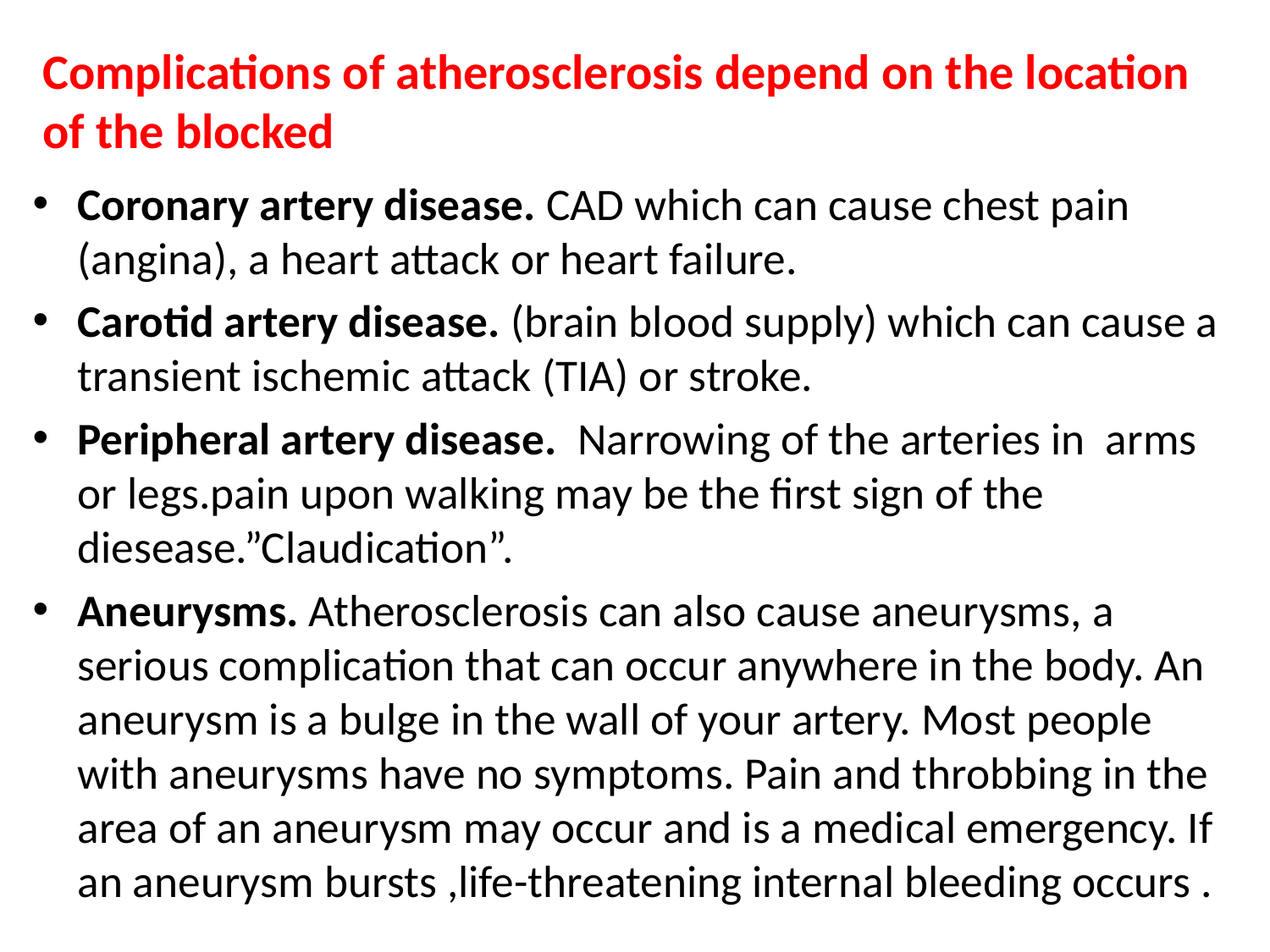

# Complications of atherosclerosis depend on the location of the blocked
Coronary artery disease. CAD which can cause chest pain (angina), a heart attack or heart failure.
Carotid artery disease. (brain blood supply) which can cause a transient ischemic attack (TIA) or stroke.
Peripheral artery disease.  Narrowing of the arteries in  arms or legs.pain upon walking may be the first sign of the diesease.”Claudication”.
Aneurysms. Atherosclerosis can also cause aneurysms, a serious complication that can occur anywhere in the body. An aneurysm is a bulge in the wall of your artery. Most people with aneurysms have no symptoms. Pain and throbbing in the area of an aneurysm may occur and is a medical emergency. If an aneurysm bursts ,life-threatening internal bleeding occurs .